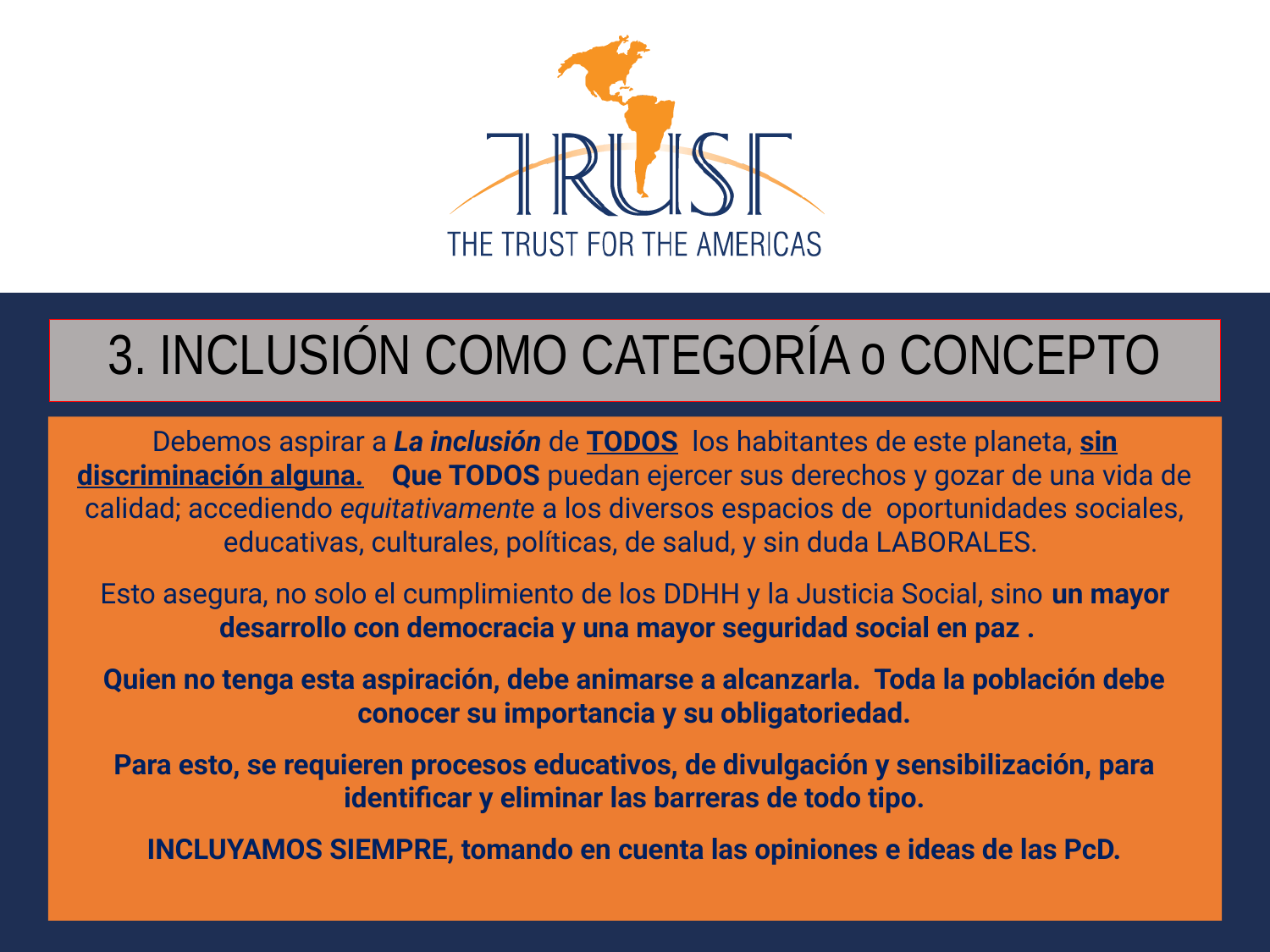

# 3. INCLUSIÓN COMO CATEGORÍA o CONCEPTO
Debemos aspirar a La inclusión de TODOS  los habitantes de este planeta, sin discriminación alguna.    Que TODOS puedan ejercer sus derechos y gozar de una vida de calidad; accediendo equitativamente a los diversos espacios de  oportunidades sociales, educativas, culturales, políticas, de salud, y sin duda LABORALES.
Esto asegura, no solo el cumplimiento de los DDHH y la Justicia Social, sino un mayor desarrollo con democracia y una mayor seguridad social en paz .
Quien no tenga esta aspiración, debe animarse a alcanzarla.  Toda la población debe conocer su importancia y su obligatoriedad.
Para esto, se requieren procesos educativos, de divulgación y sensibilización, para identificar y eliminar las barreras de todo tipo.
INCLUYAMOS SIEMPRE, tomando en cuenta las opiniones e ideas de las PcD.
5